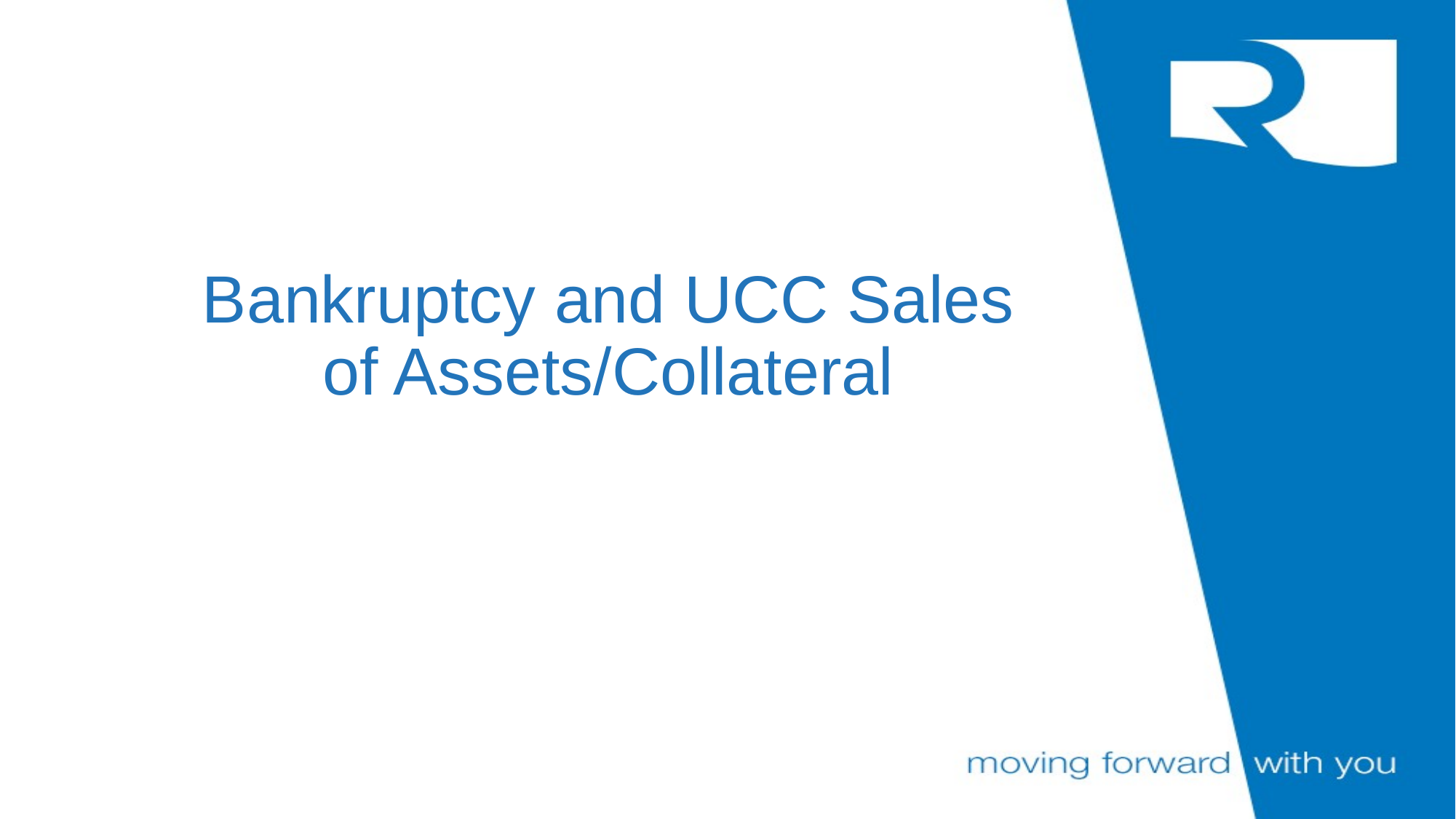

# Bankruptcy and UCC Sales of Assets/Collateral